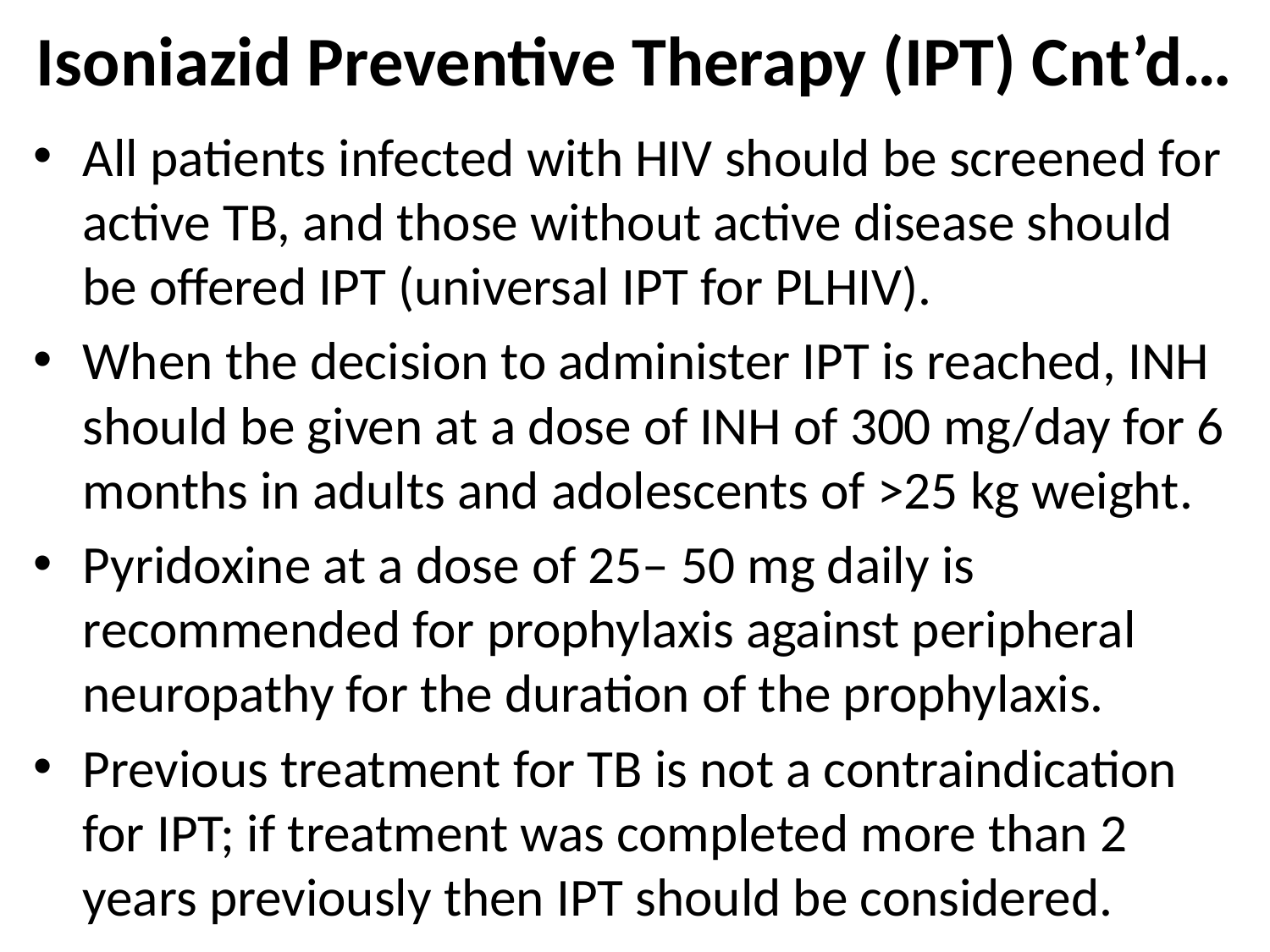

# Isoniazid Preventive Therapy (IPT) Cnt’d…
All patients infected with HIV should be screened for active TB, and those without active disease should be offered IPT (universal IPT for PLHIV).
When the decision to administer IPT is reached, INH should be given at a dose of INH of 300 mg/day for 6 months in adults and adolescents of >25 kg weight.
Pyridoxine at a dose of 25– 50 mg daily is recommended for prophylaxis against peripheral neuropathy for the duration of the prophylaxis.
Previous treatment for TB is not a contraindication for IPT; if treatment was completed more than 2 years previously then IPT should be considered.